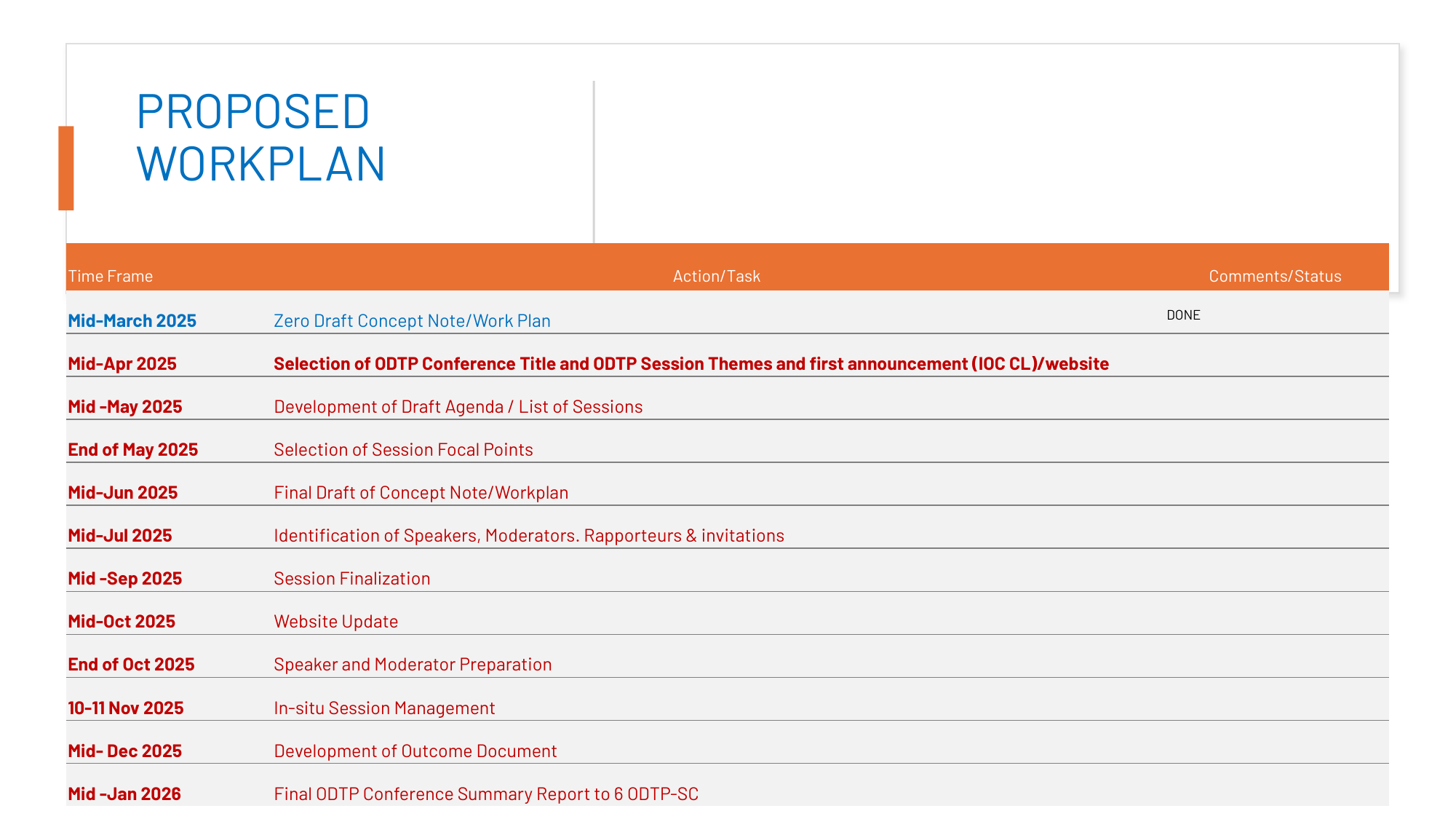

# PROPOSED WORKPLAN

| Time Frame | Action/Task | Comments/Status |
| --- | --- | --- |
| Mid-March 2025 | Zero Draft Concept Note/Work Plan | DONE |
| Mid-Apr 2025 | Selection of ODTP Conference Title and ODTP Session Themes and first announcement (IOC CL)/website |  |
| Mid -May 2025 | Development of Draft Agenda / List of Sessions |  |
| End of May 2025 | Selection of Session Focal Points |  |
| Mid-Jun 2025 | Final Draft of Concept Note/Workplan |  |
| Mid-Jul 2025 | Identification of Speakers, Moderators. Rapporteurs & invitations |  |
| Mid -Sep 2025 | Session Finalization |  |
| Mid-Oct 2025 | Website Update |  |
| End of Oct 2025 | Speaker and Moderator Preparation |  |
| 10-11 Nov 2025 | In-situ Session Management |  |
| Mid- Dec 2025 | Development of Outcome Document |  |
| Mid -Jan 2026 | Final ODTP Conference Summary Report to 6 ODTP-SC |  |